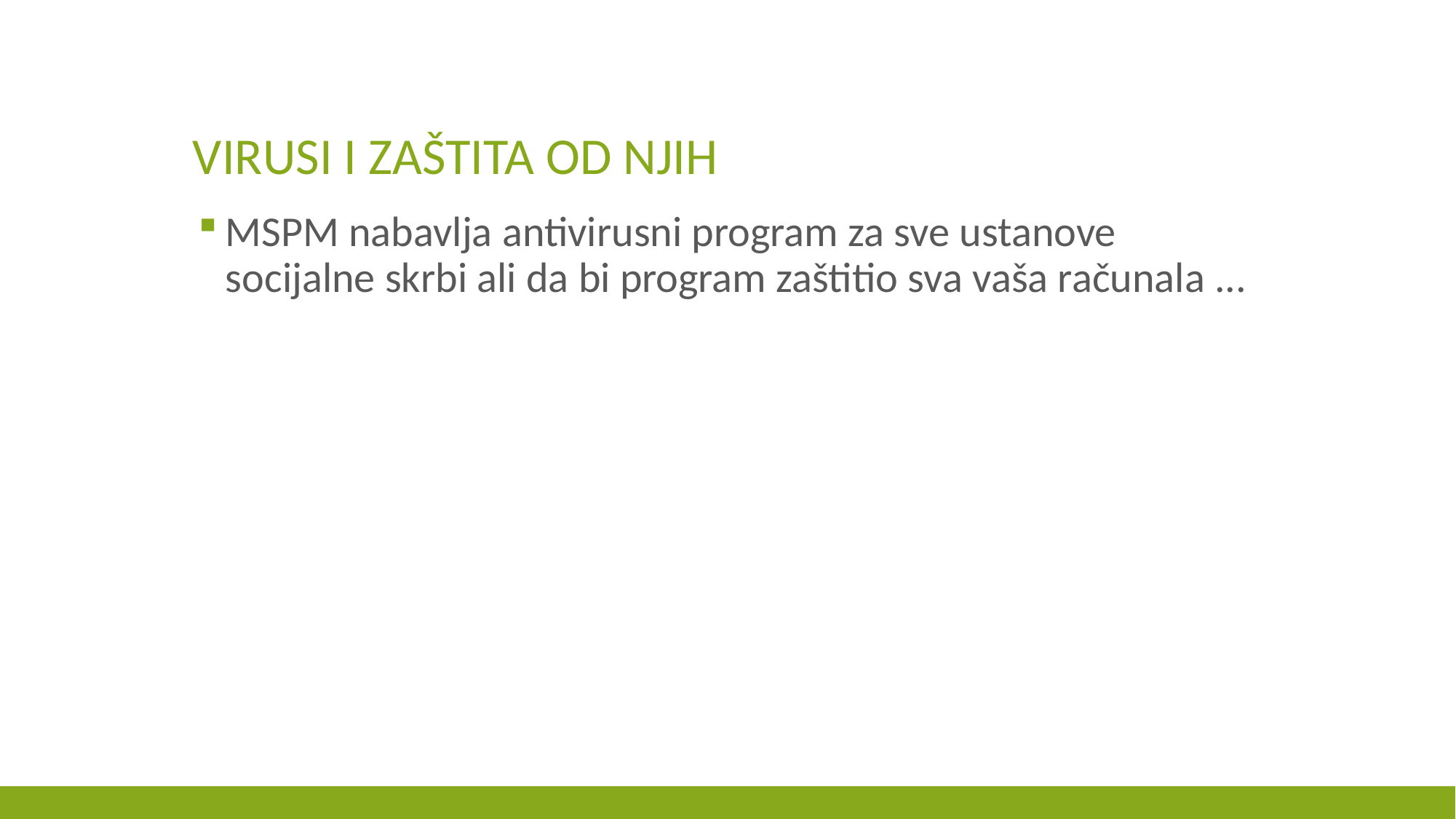

# virusi i zaštita od njih
MSPM nabavlja antivirusni program za sve ustanove socijalne skrbi ali da bi program zaštitio sva vaša računala ...